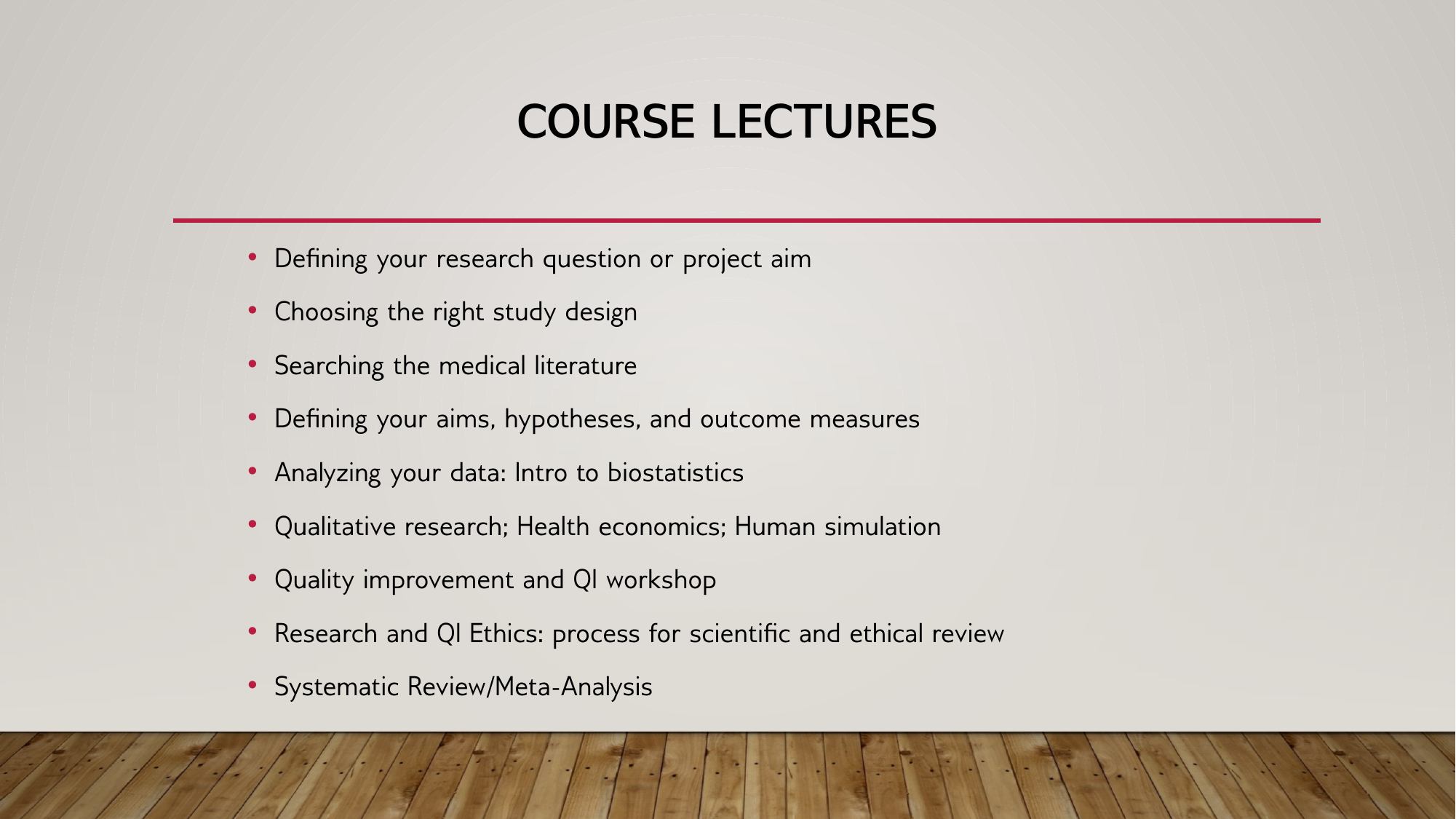

# Course Lectures
Defining your research question or project aim
Choosing the right study design
Searching the medical literature
Defining your aims, hypotheses, and outcome measures
Analyzing your data: Intro to biostatistics
Qualitative research; Health economics; Human simulation
Quality improvement and QI workshop
Research and QI Ethics: process for scientific and ethical review
Systematic Review/Meta-Analysis